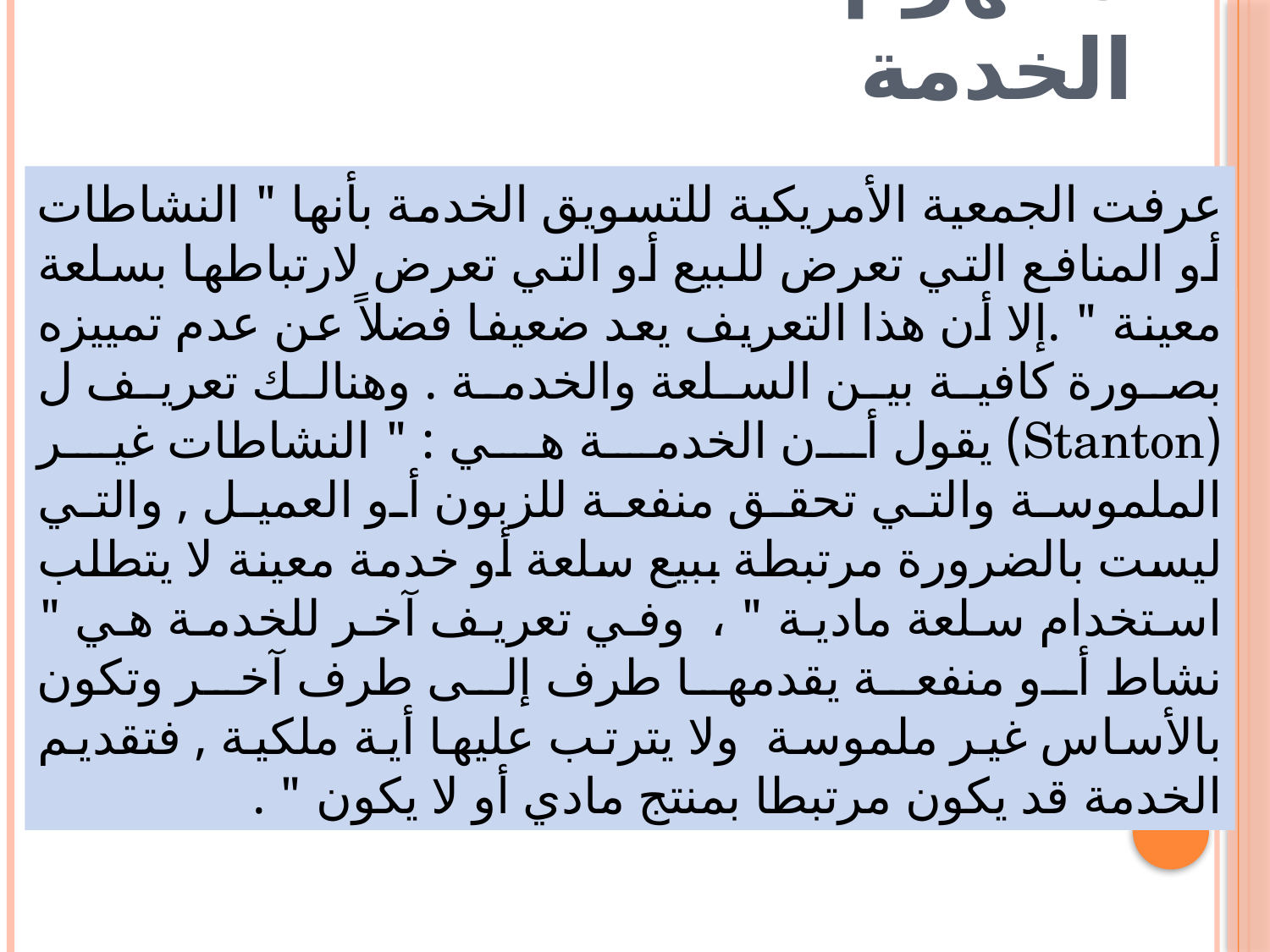

عرفت الجمعية الأمريكية للتسويق الخدمة بأنها " النشاطات أو المنافع التي تعرض للبيع أو التي تعرض لارتباطها بسلعة معينة " .إلا أن هذا التعريف يعد ضعيفا فضلاً عن عدم تمييزه بصورة كافية بين السلعة والخدمة . وهنالك تعريف ل (Stanton) يقول أن الخدمة هي : " النشاطات غير الملموسة والتي تحقق منفعة للزبون أو العميل , والتي ليست بالضرورة مرتبطة ببيع سلعة أو خدمة معينة لا يتطلب استخدام سلعة مادية " ،  وفي تعريف آخر للخدمة هي " نشاط أو منفعة يقدمها طرف إلى طرف آخر وتكون بالأساس غير ملموسة  ولا يترتب عليها أية ملكية , فتقديم الخدمة قد يكون مرتبطا بمنتج مادي أو لا يكون " .
# مفهوم الخدمة